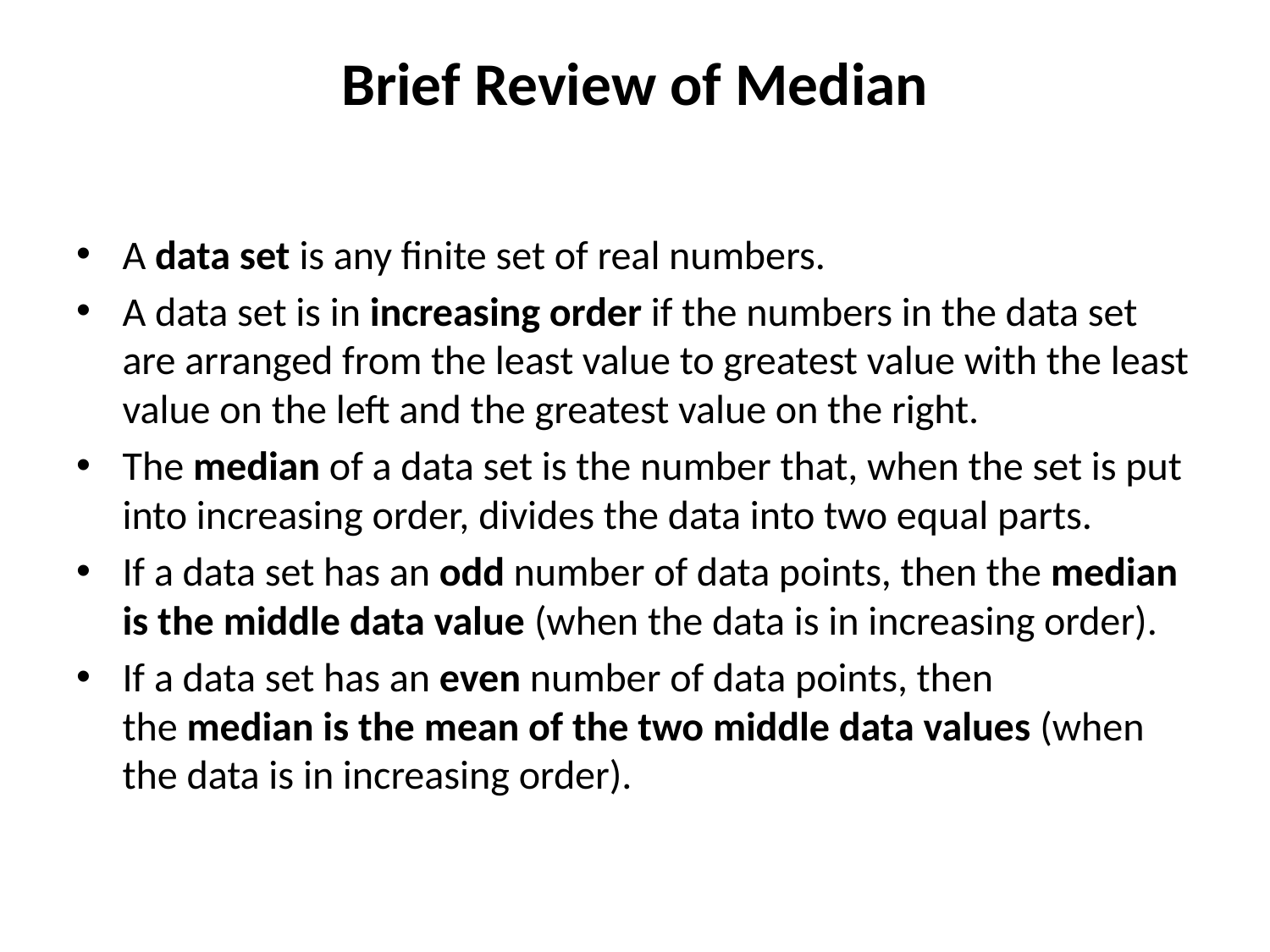

# Brief Review of Median
A data set is any finite set of real numbers.
A data set is in increasing order if the numbers in the data set are arranged from the least value to greatest value with the least value on the left and the greatest value on the right.
The median of a data set is the number that, when the set is put into increasing order, divides the data into two equal parts.
If a data set has an odd number of data points, then the median is the middle data value (when the data is in increasing order).
If a data set has an even number of data points, then the median is the mean of the two middle data values (when the data is in increasing order).